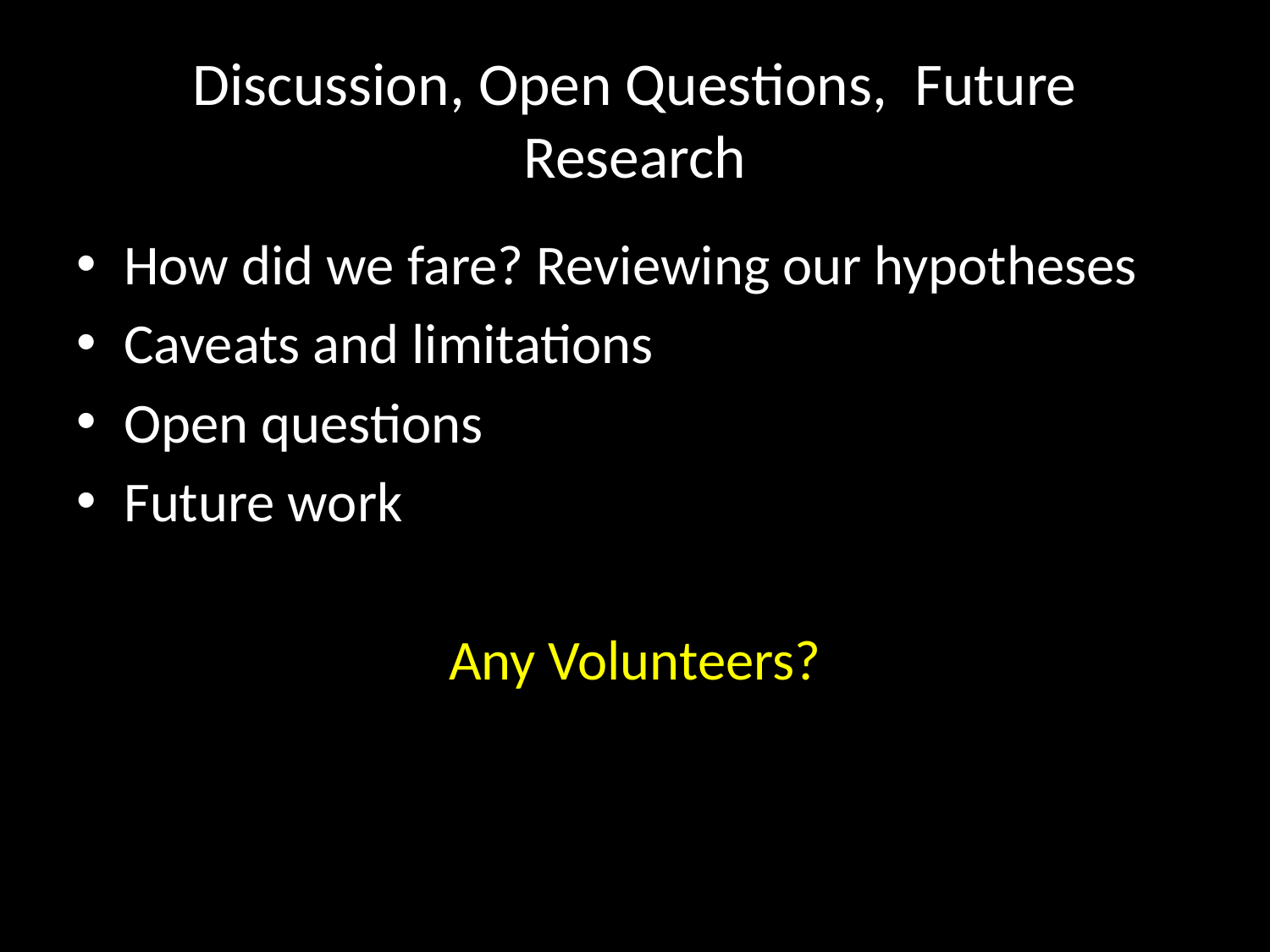

# Discussion, Open Questions,  Future Research
How did we fare? Reviewing our hypotheses
Caveats and limitations
Open questions
Future work

Any Volunteers?